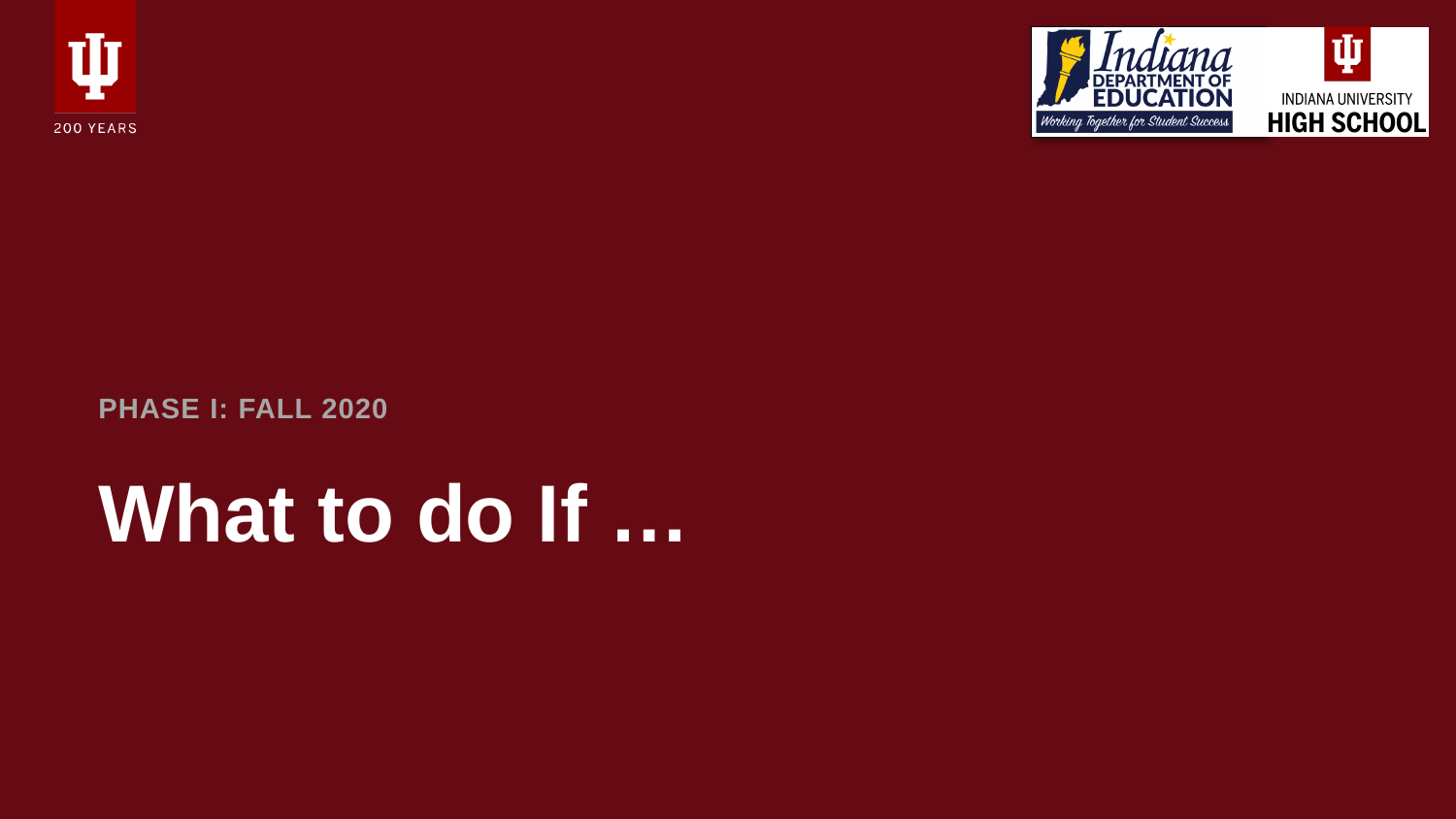

PHASE I: FALL 2020
# What to do If …